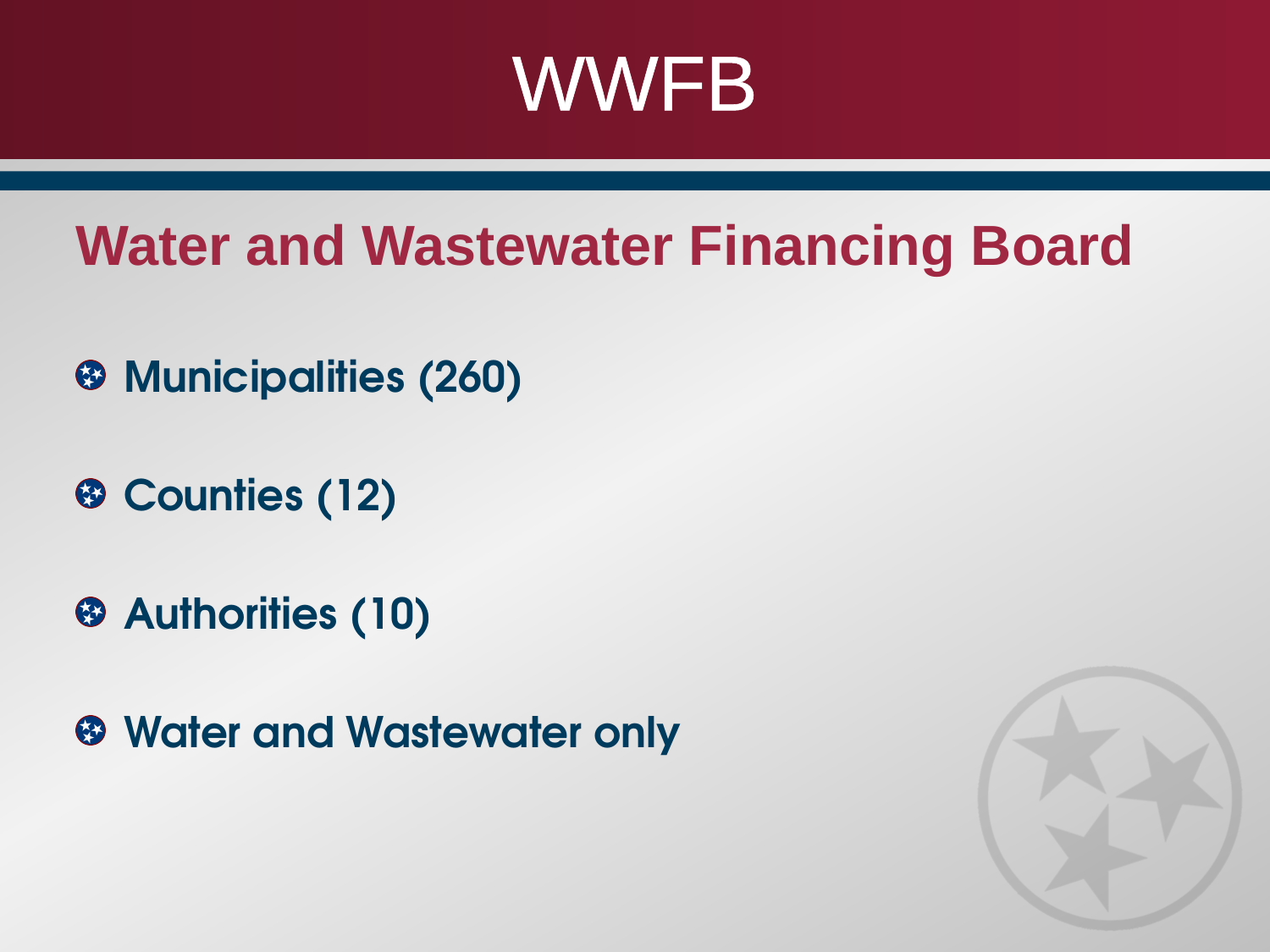

# WWFB
Water and Wastewater Financing Board

Municipalities (260)

Counties (12)

Authorities (10)

Water and Wastewater only